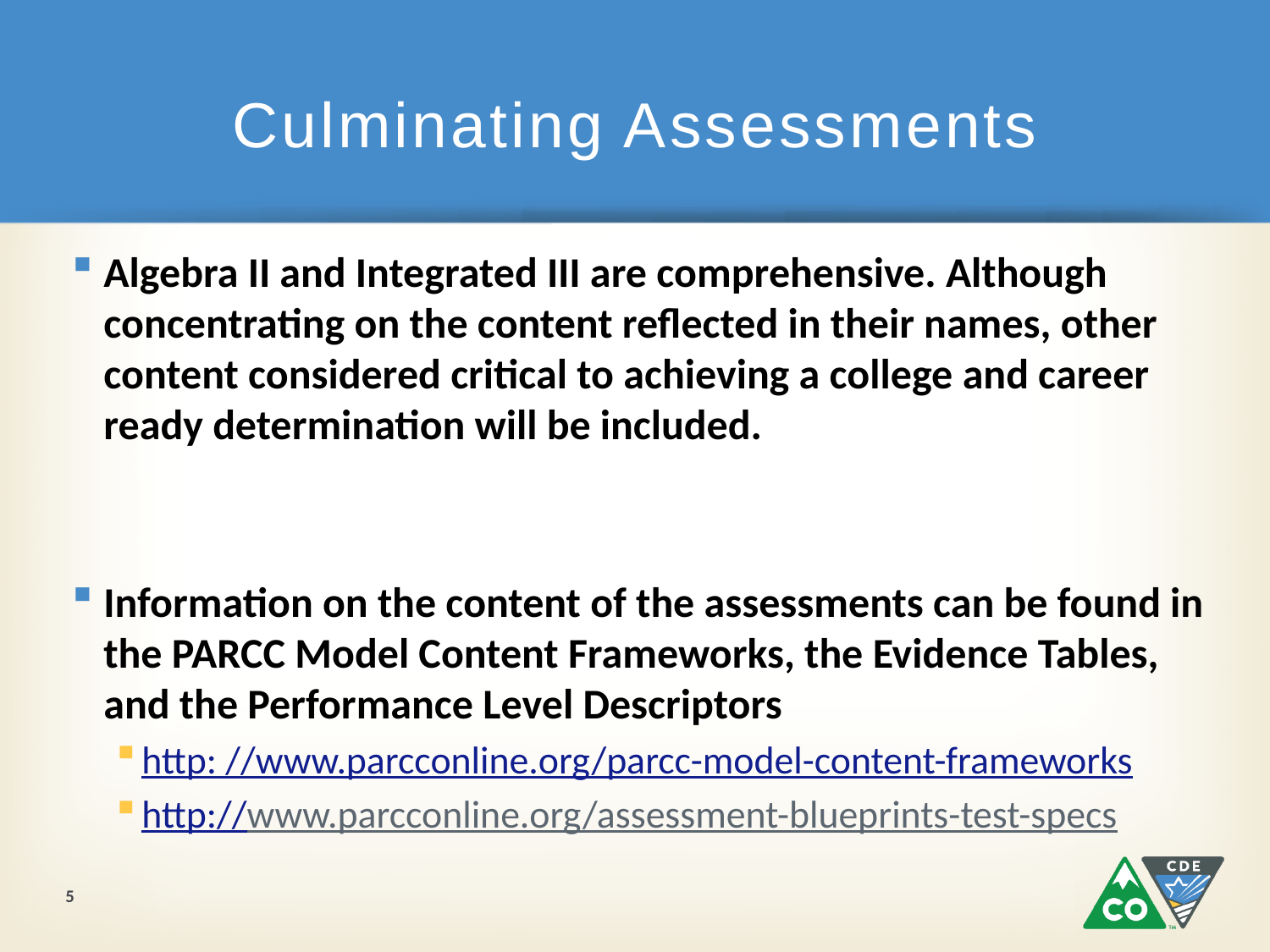

# Culminating Assessments
Algebra II and Integrated III are comprehensive. Although concentrating on the content reflected in their names, other content considered critical to achieving a college and career ready determination will be included.

Information on the content of the assessments can be found in the PARCC Model Content Frameworks, the Evidence Tables, and the Performance Level Descriptors
http: //www.parcconline.org/parcc-model-content-frameworks
http://www.parcconline.org/assessment-blueprints-test-specs
5